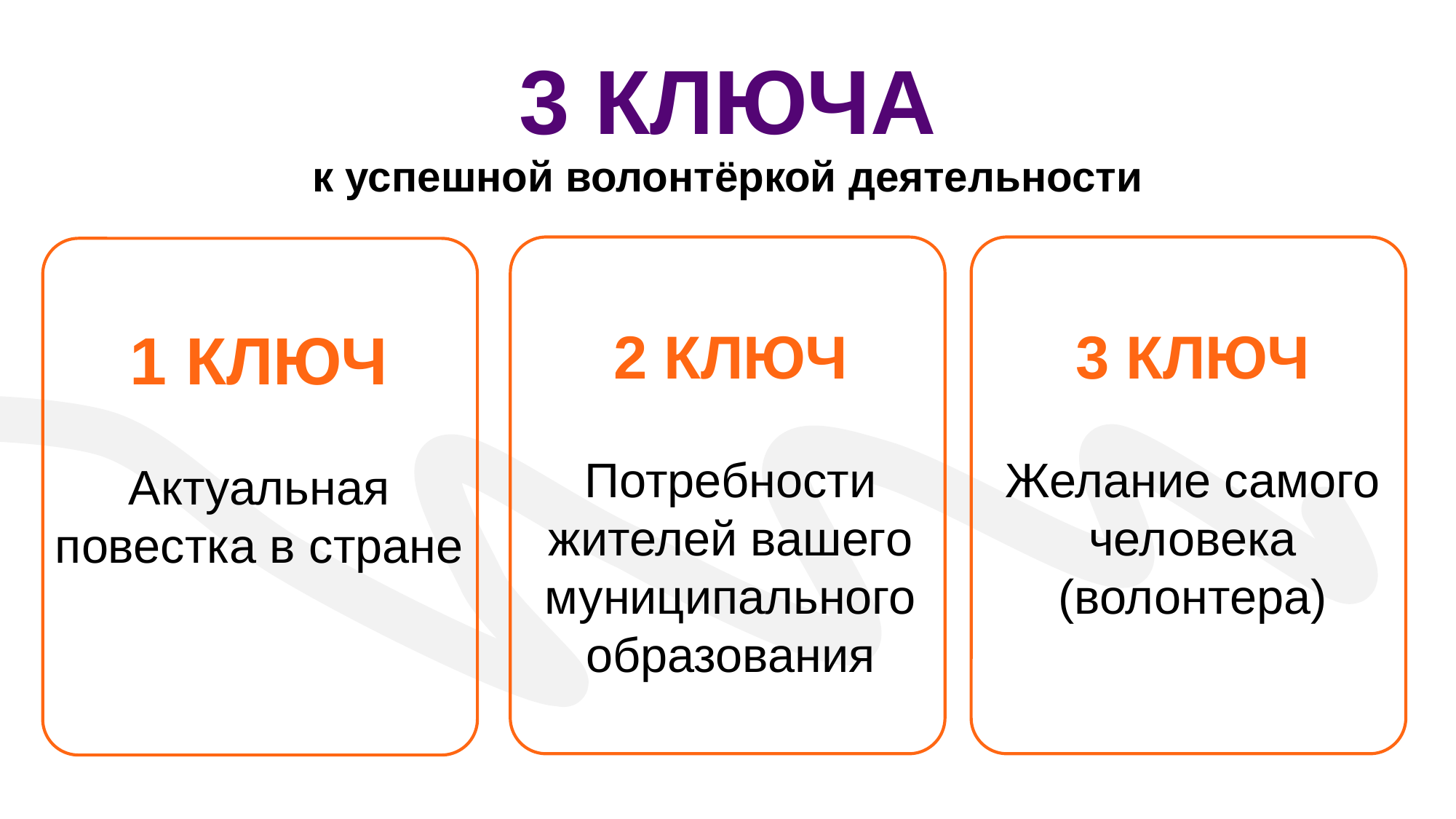

3 КЛЮЧА
к успешной волонтёркой деятельности

1 КЛЮЧ

Актуальная повестка в стране
2 КЛЮЧ

Потребности жителей вашего муниципального образования
3 КЛЮЧ

Желание самого человека (волонтера)